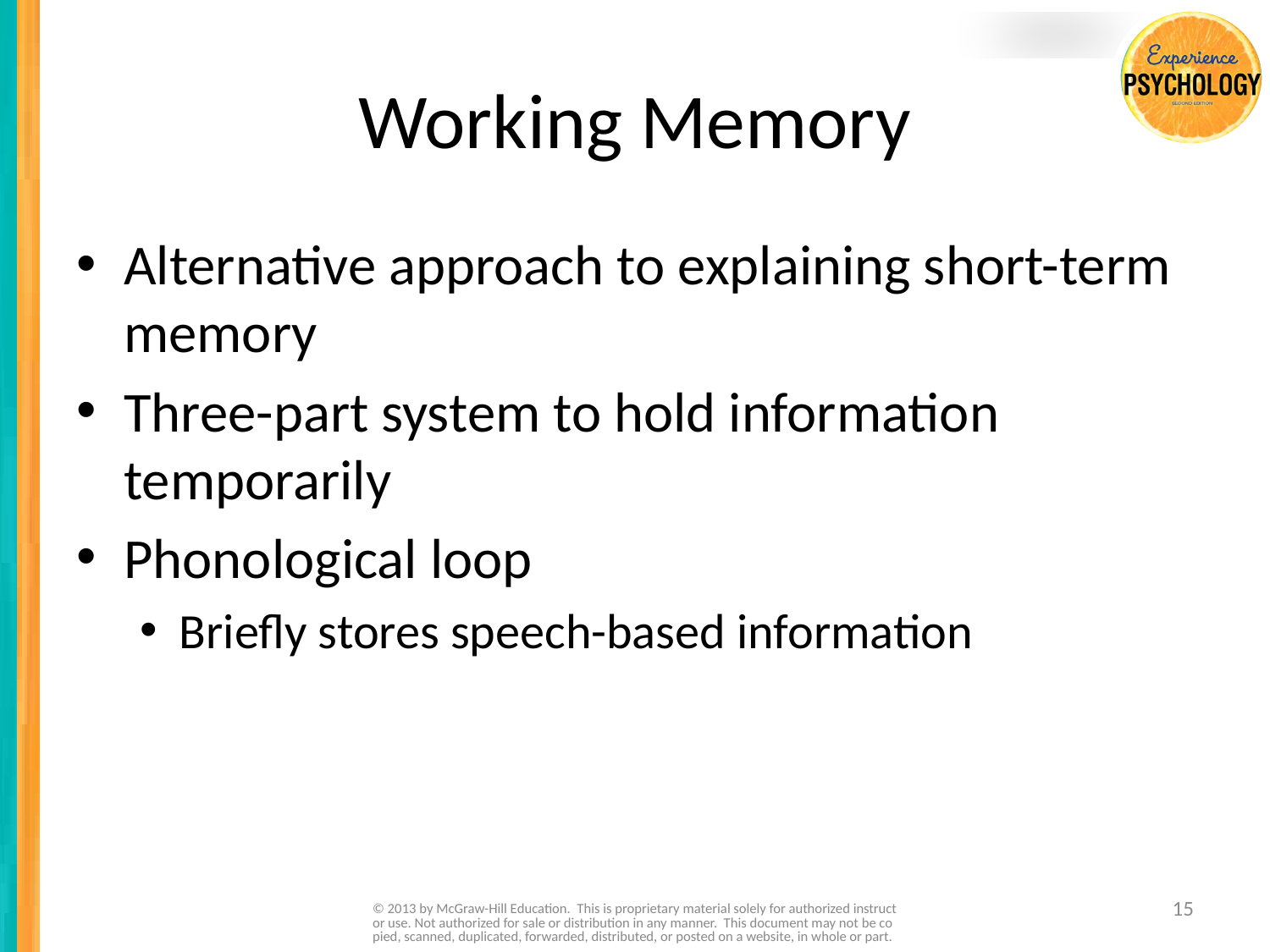

# Working Memory
Alternative approach to explaining short-term memory
Three-part system to hold information temporarily
Phonological loop
Briefly stores speech-based information
© 2013 by McGraw-Hill Education.  This is proprietary material solely for authorized instructor use. Not authorized for sale or distribution in any manner.  This document may not be copied, scanned, duplicated, forwarded, distributed, or posted on a website, in whole or part.
15